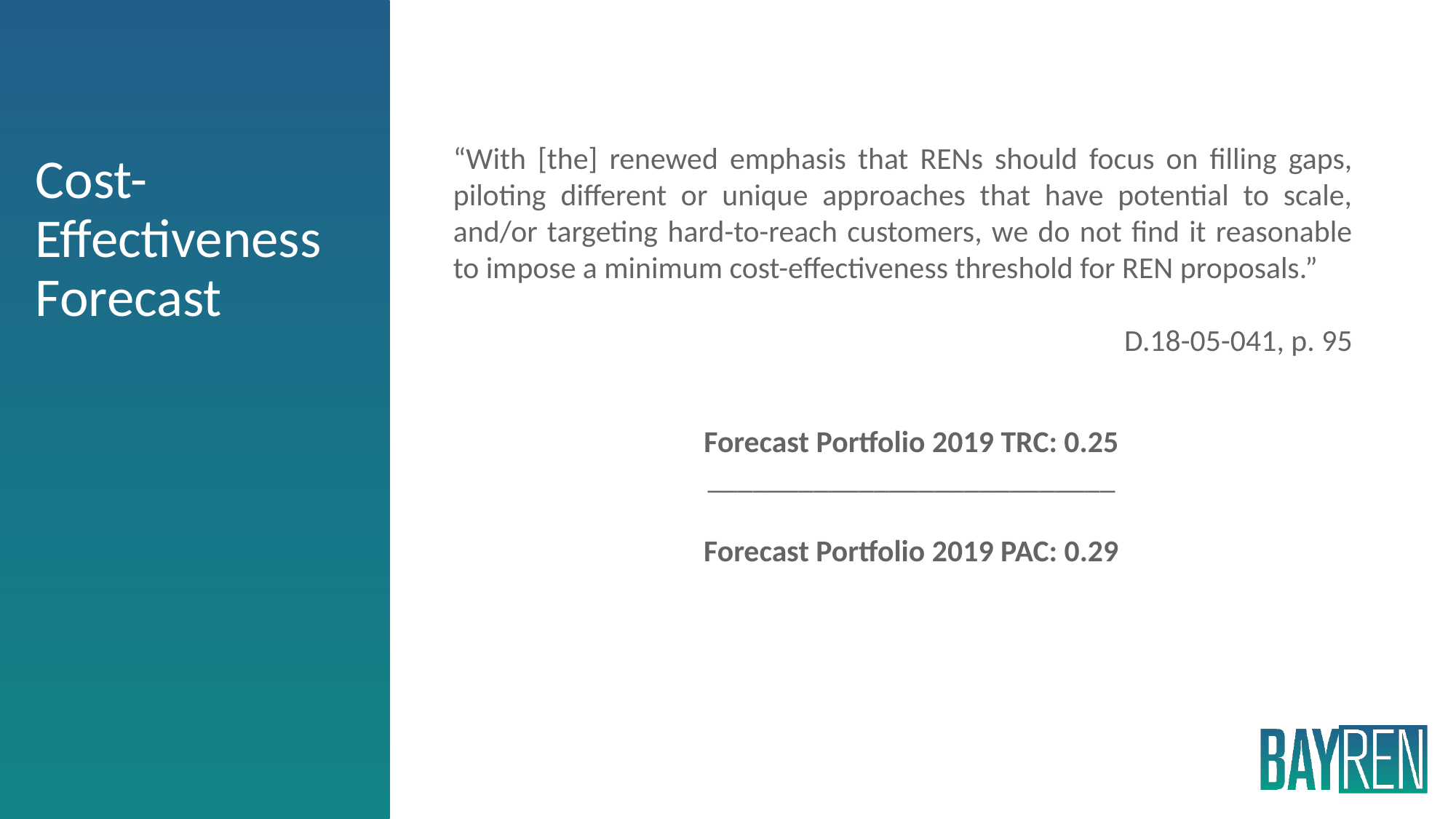

# Cost-Effectiveness Forecast
“With [the] renewed emphasis that RENs should focus on filling gaps, piloting different or unique approaches that have potential to scale, and/or targeting hard-to-reach customers, we do not find it reasonable to impose a minimum cost-effectiveness threshold for REN proposals.”

D.18-05-041, p. 95

Forecast Portfolio 2019 TRC: 0.25
___________________________

Forecast Portfolio 2019 PAC: 0.29